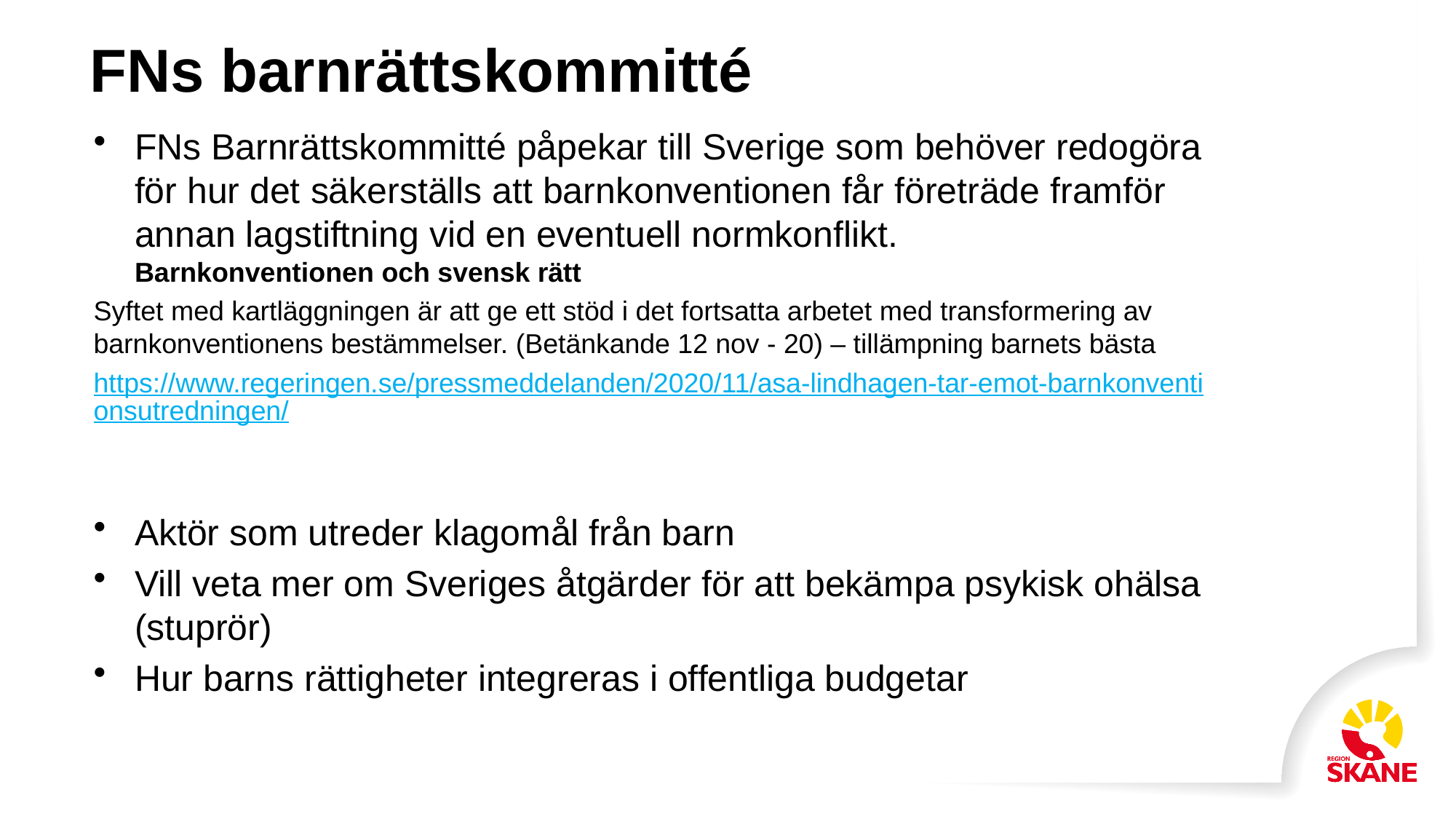

# FNs barnrättskommitté
FNs Barnrättskommitté påpekar till Sverige som behöver redogöra för hur det säkerställs att barnkonventionen får företräde framför annan lagstiftning vid en eventuell normkonflikt.
Barnkonventionen och svensk rätt
Syftet med kartläggningen är att ge ett stöd i det fortsatta arbetet med transformering av barnkonventionens bestämmelser. (Betänkande 12 nov - 20) – tillämpning barnets bästa
https://www.regeringen.se/pressmeddelanden/2020/11/asa-lindhagen-tar-emot-barnkonventionsutredningen/
Aktör som utreder klagomål från barn
Vill veta mer om Sveriges åtgärder för att bekämpa psykisk ohälsa (stuprör)
Hur barns rättigheter integreras i offentliga budgetar